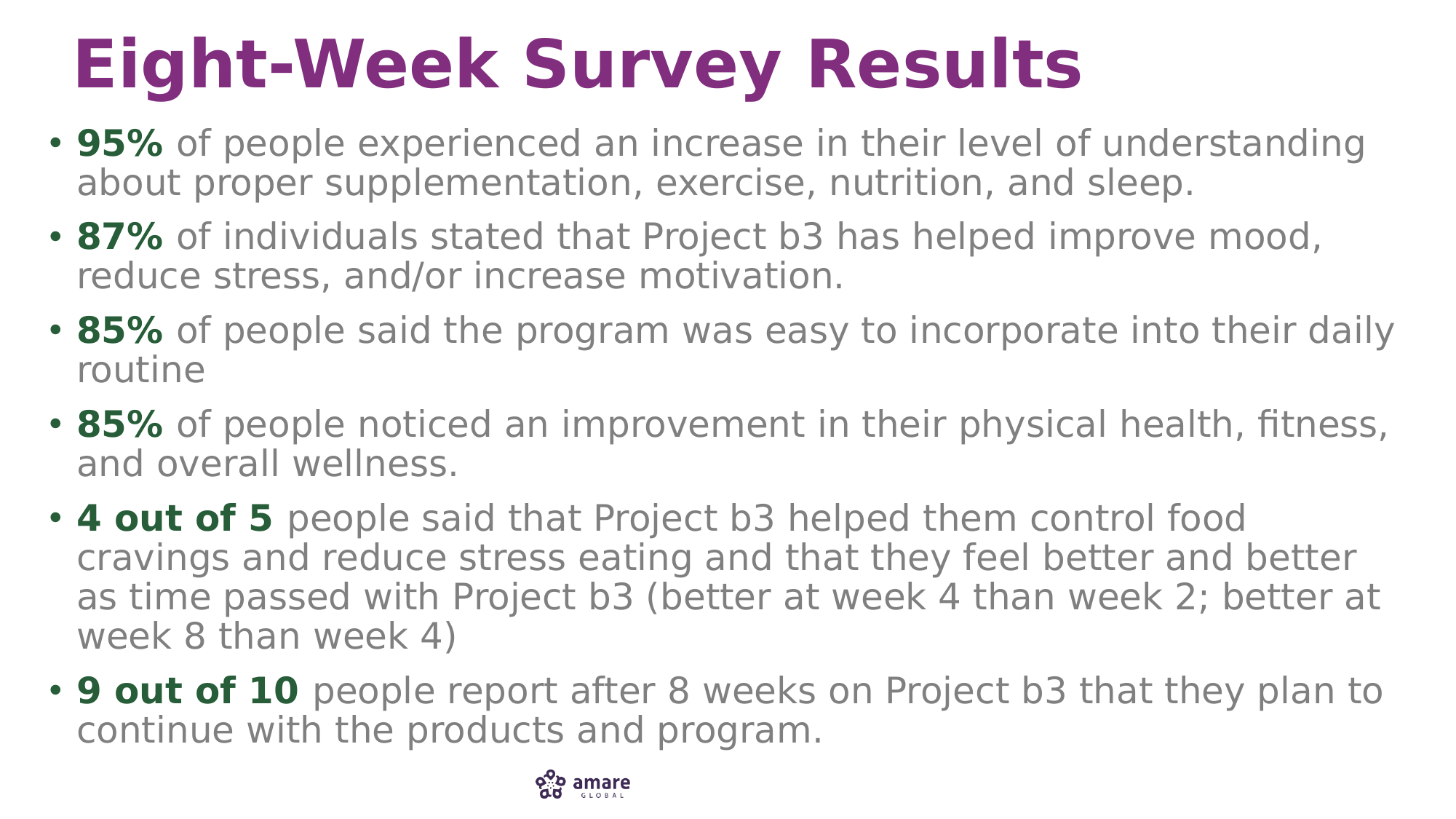

# Eight-Week Survey Results

95% of people experienced an increase in their level of understanding about proper supplementation, exercise, nutrition, and sleep.
87% of individuals stated that Project b3 has helped improve mood, reduce stress, and/or increase motivation.
85% of people said the program was easy to incorporate into their daily routine
85% of people noticed an improvement in their physical health, fitness, and overall wellness.
4 out of 5 people said that Project b3 helped them control food cravings and reduce stress eating and that they feel better and better as time passed with Project b3 (better at week 4 than week 2; better at week 8 than week 4)
9 out of 10 people report after 8 weeks on Project b3 that they plan to continue with the products and program.